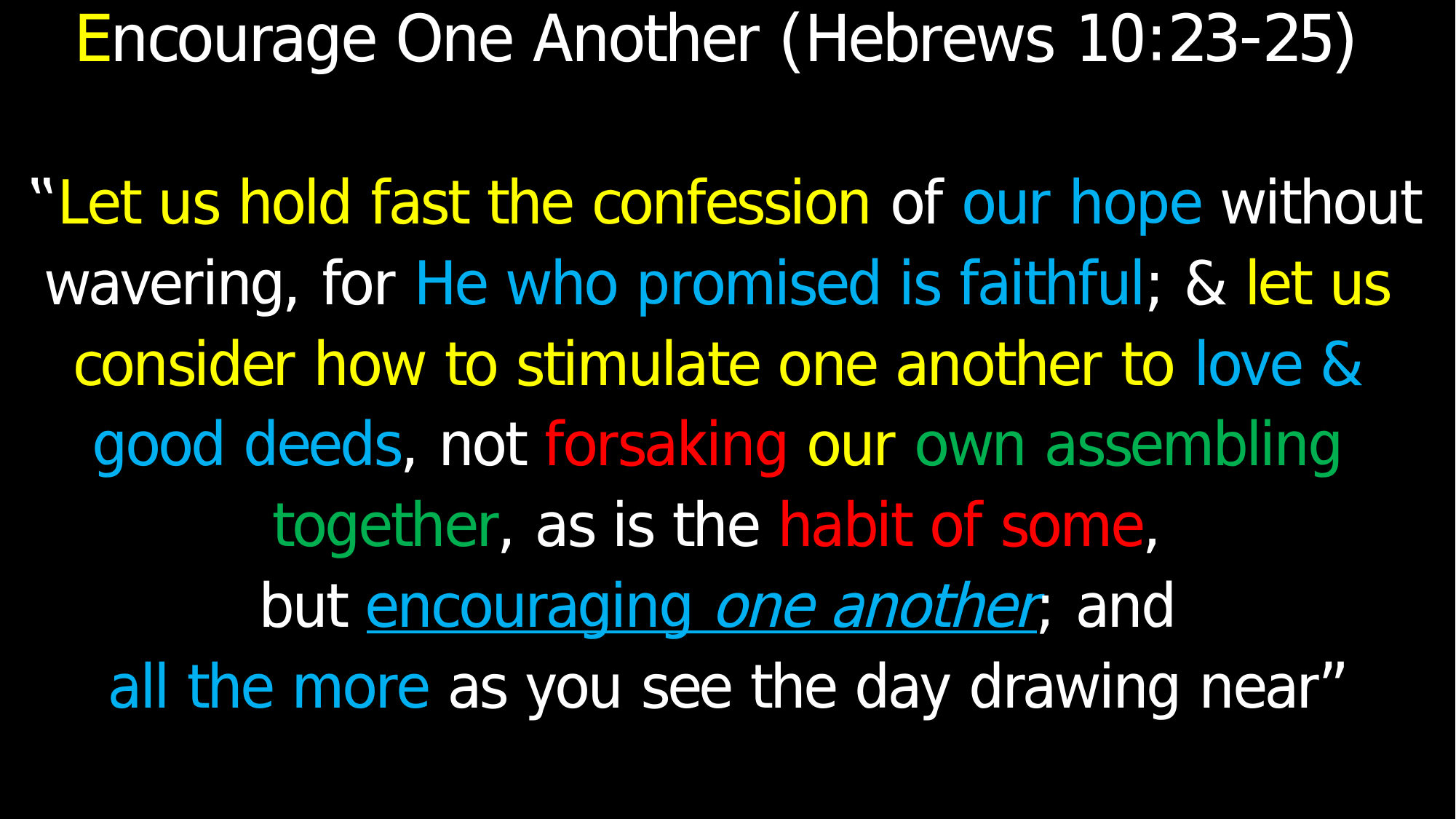

Encourage One Another (Hebrews 10:23-25)

“Let us hold fast the confession of our hope without
wavering, for He who promised is faithful; & let us
consider how to stimulate one another to love &
good deeds, not forsaking our own assembling
together, as is the habit of some,
but encouraging one another; and
all the more as you see the day drawing near”